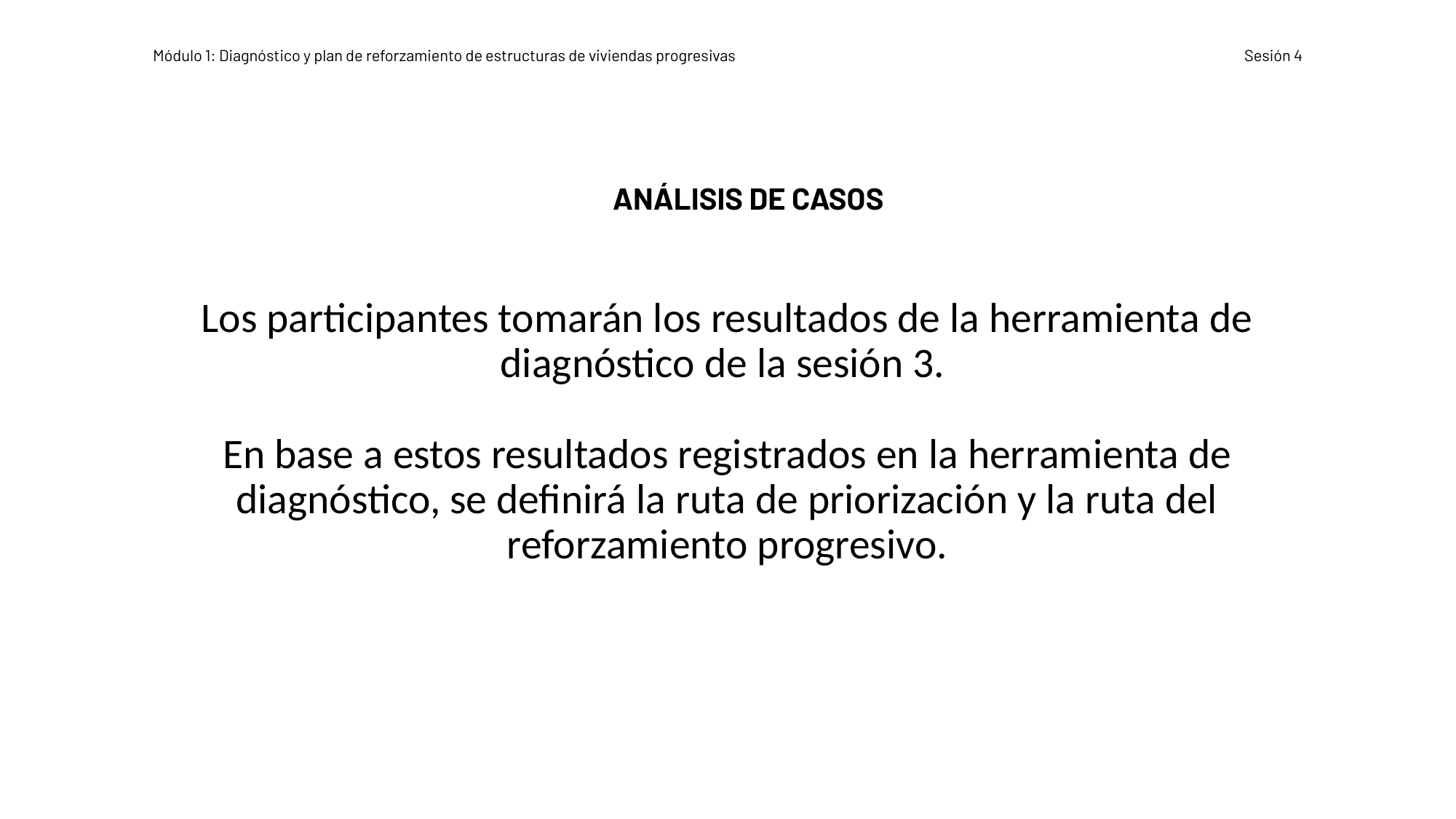

Módulo 1: Diagnóstico y plan de reforzamiento de estructuras de viviendas progresivas					Sesión 4
ANÁLISIS DE CASOS
# Los participantes tomarán los resultados de la herramienta de diagnóstico de la sesión 3. En base a estos resultados registrados en la herramienta de diagnóstico, se definirá la ruta de priorización y la ruta del reforzamiento progresivo.